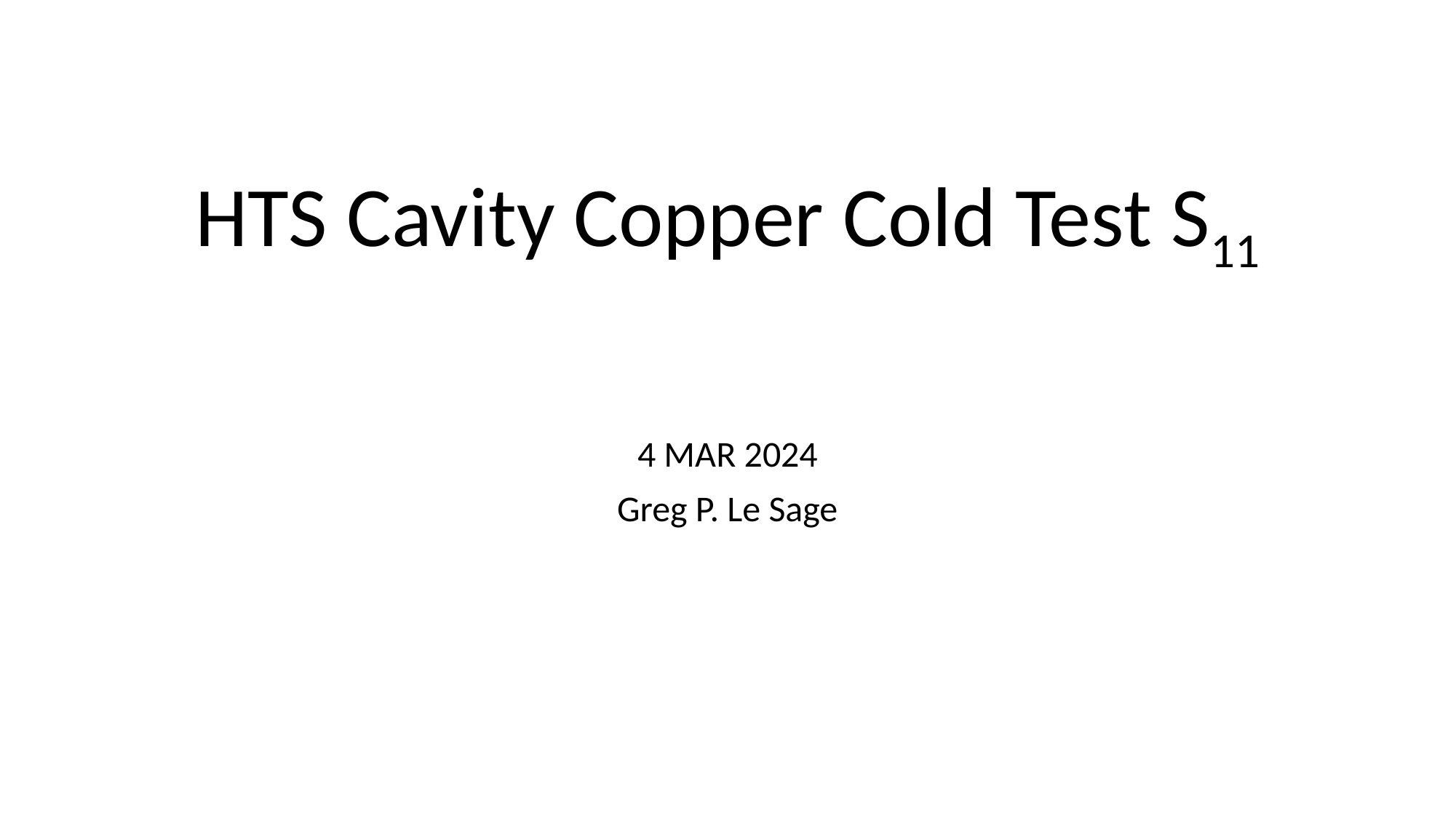

# HTS Cavity Copper Cold Test S11
4 MAR 2024
Greg P. Le Sage